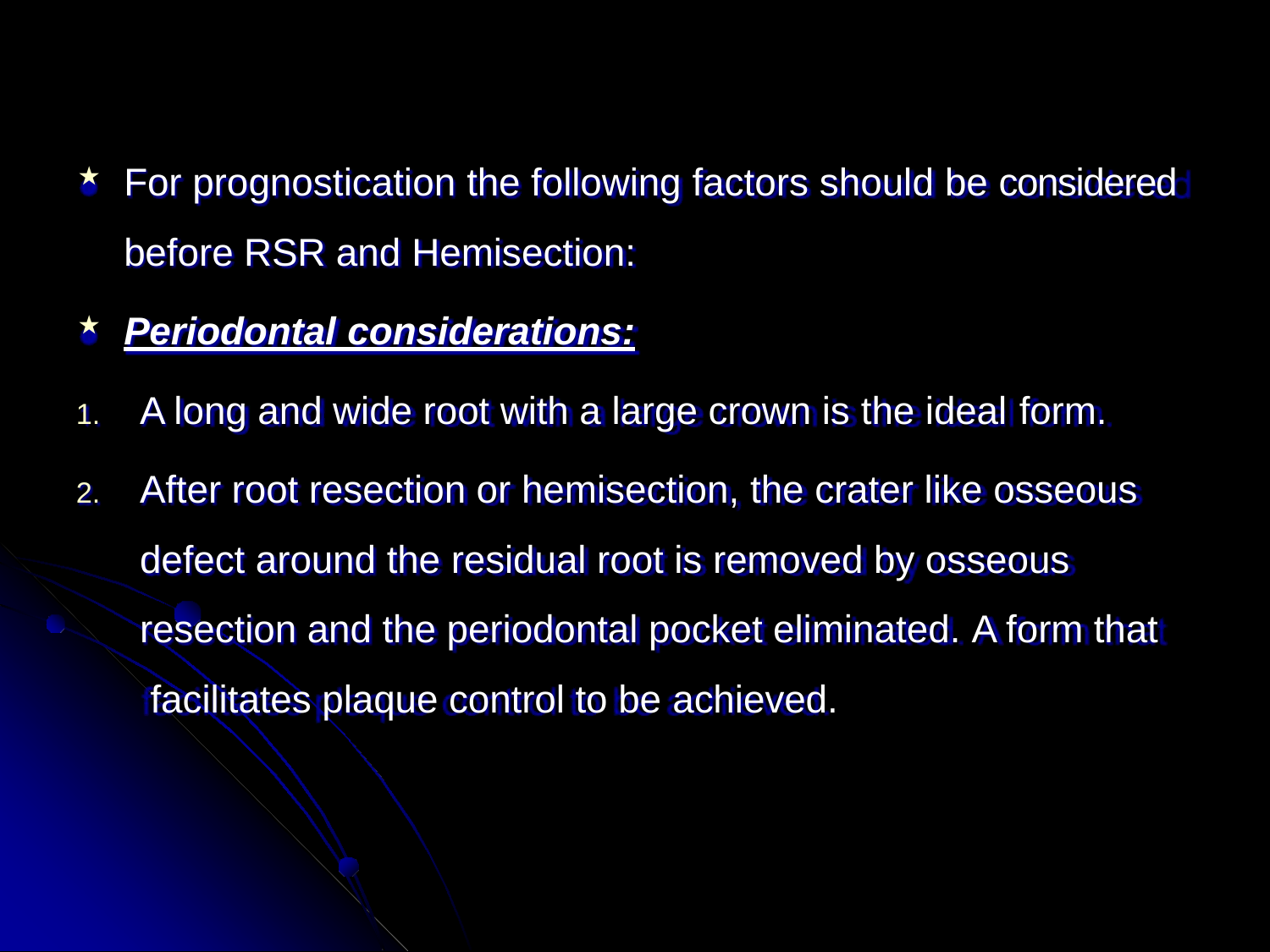

For prognostication the following factors should be considered  before RSR and Hemisection:
Periodontal considerations:
A long and wide root with a large crown is the ideal form.
After root resection or hemisection, the crater like osseous  defect around the residual root is removed by osseous  resection and the periodontal pocket eliminated. A form that  facilitates plaque control to be achieved.